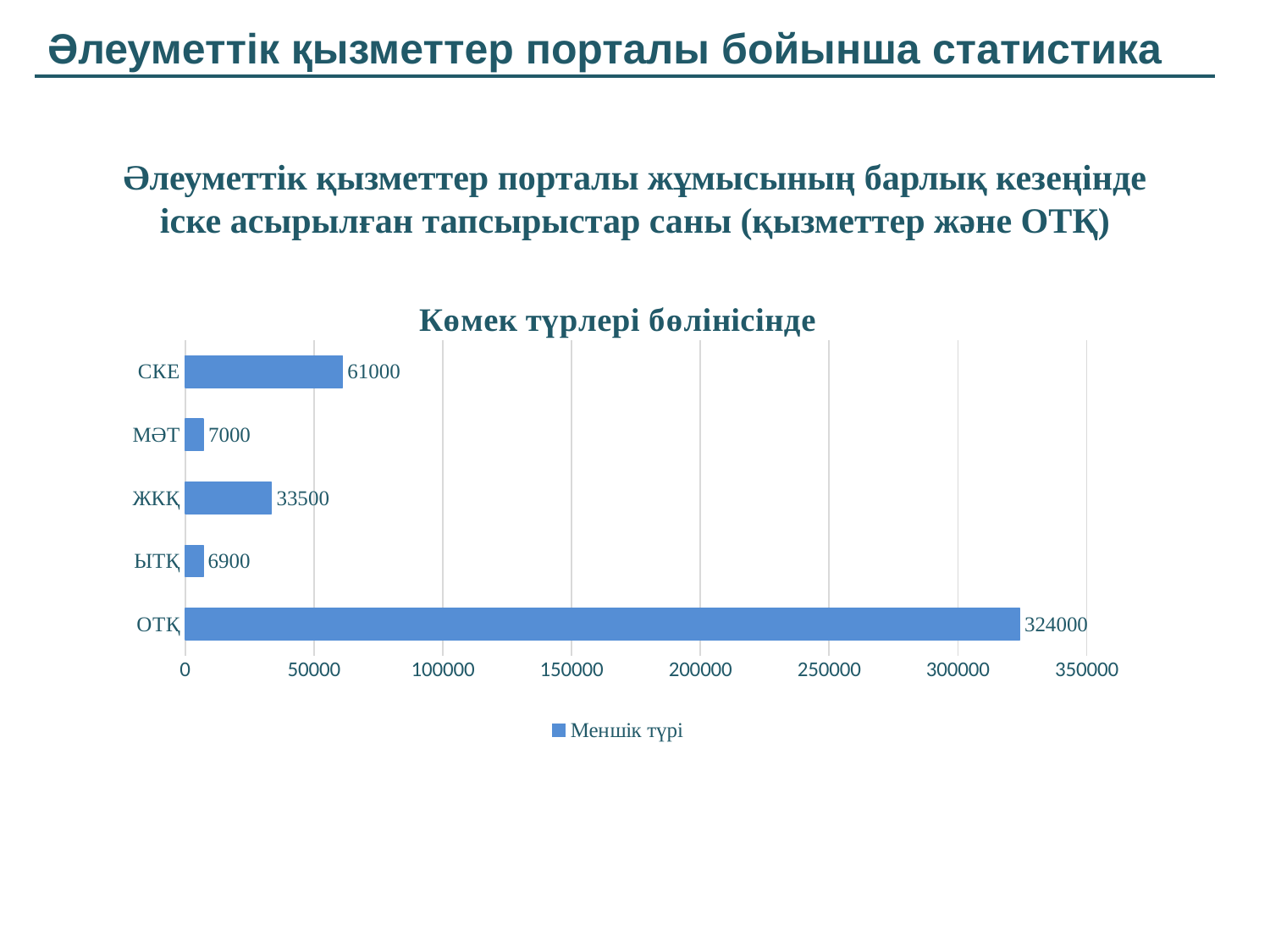

Әлеуметтік қызметтер порталы бойынша статистика
# Әлеуметтік қызметтер порталы жұмысының барлық кезеңінде іске асырылған тапсырыстар саны (қызметтер және ОТҚ)

### Chart: Көмек түрлері бөлінісінде

| Category | Меншік түрі |
|---|---|
| ОТҚ | 324000.0 |
| ЫТҚ | 6900.0 |
| ЖКҚ | 33500.0 |
| МӘТ | 7000.0 |
| СКЕ | 61000.0 |